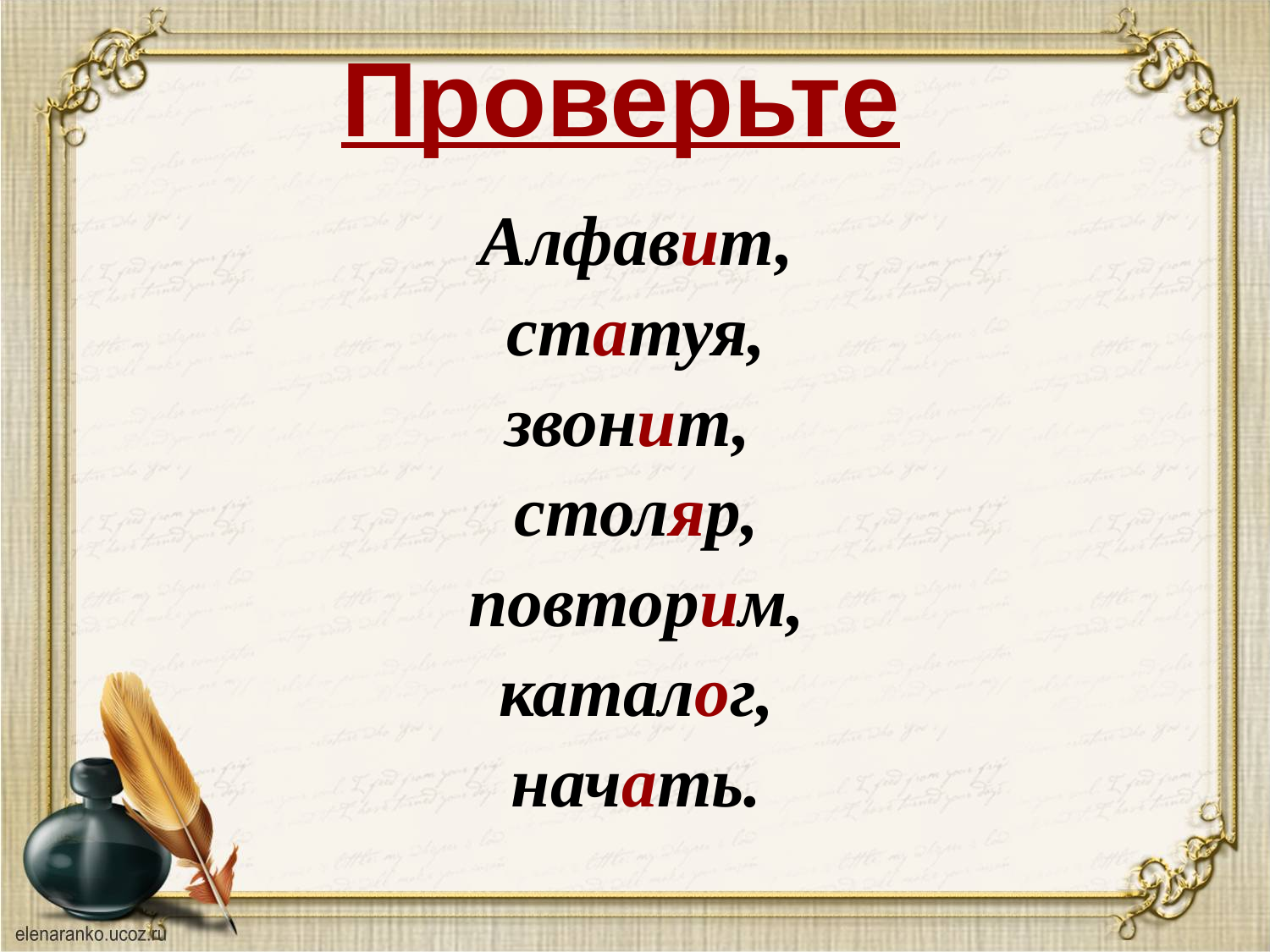

Проверьте
Алфавит,
статуя,
звонит,
столяр,
повторим,
каталог,
начать.